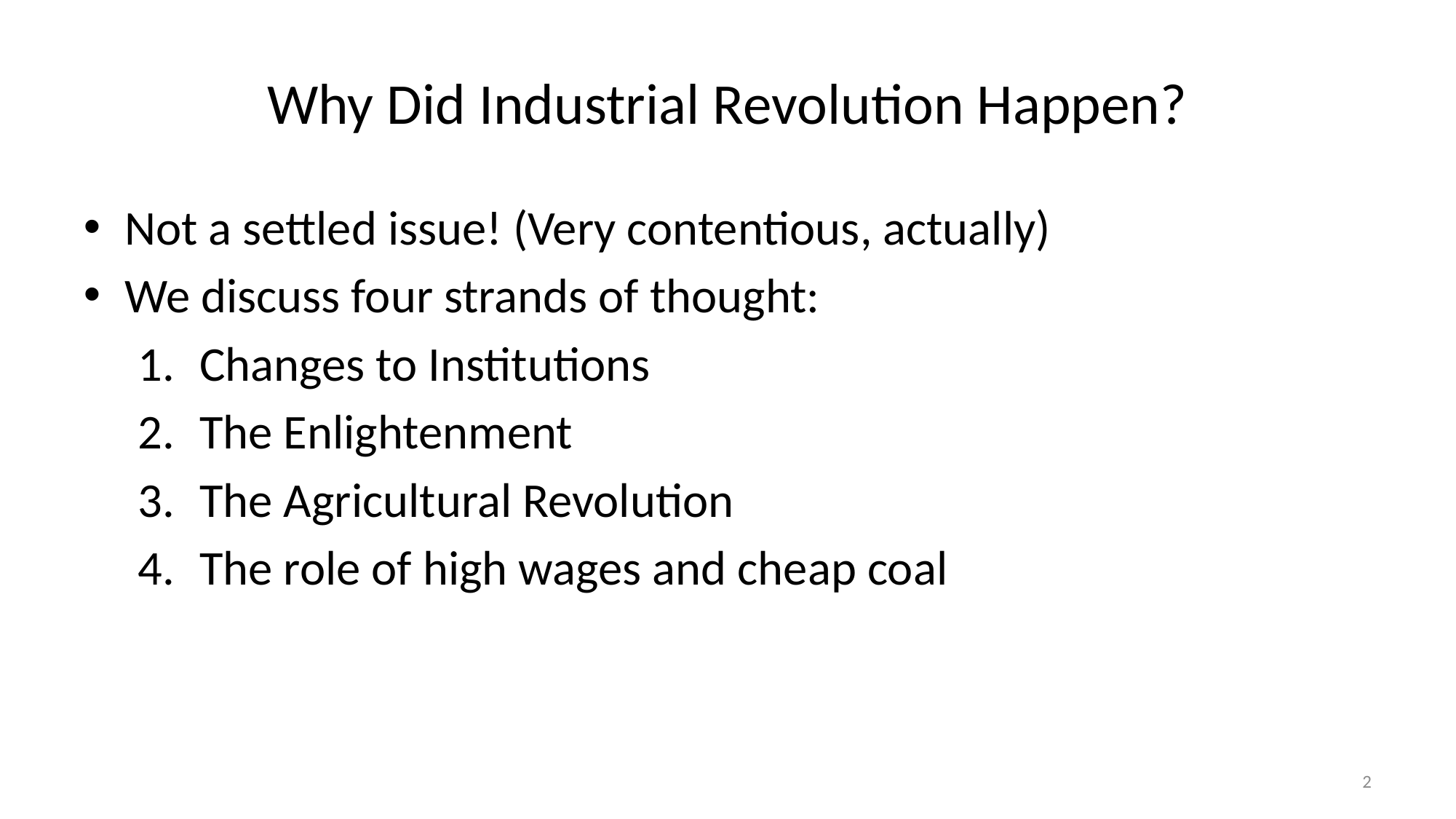

# Why Did Industrial Revolution Happen?
Not a settled issue! (Very contentious, actually)
We discuss four strands of thought:
Changes to Institutions
The Enlightenment
The Agricultural Revolution
The role of high wages and cheap coal
2